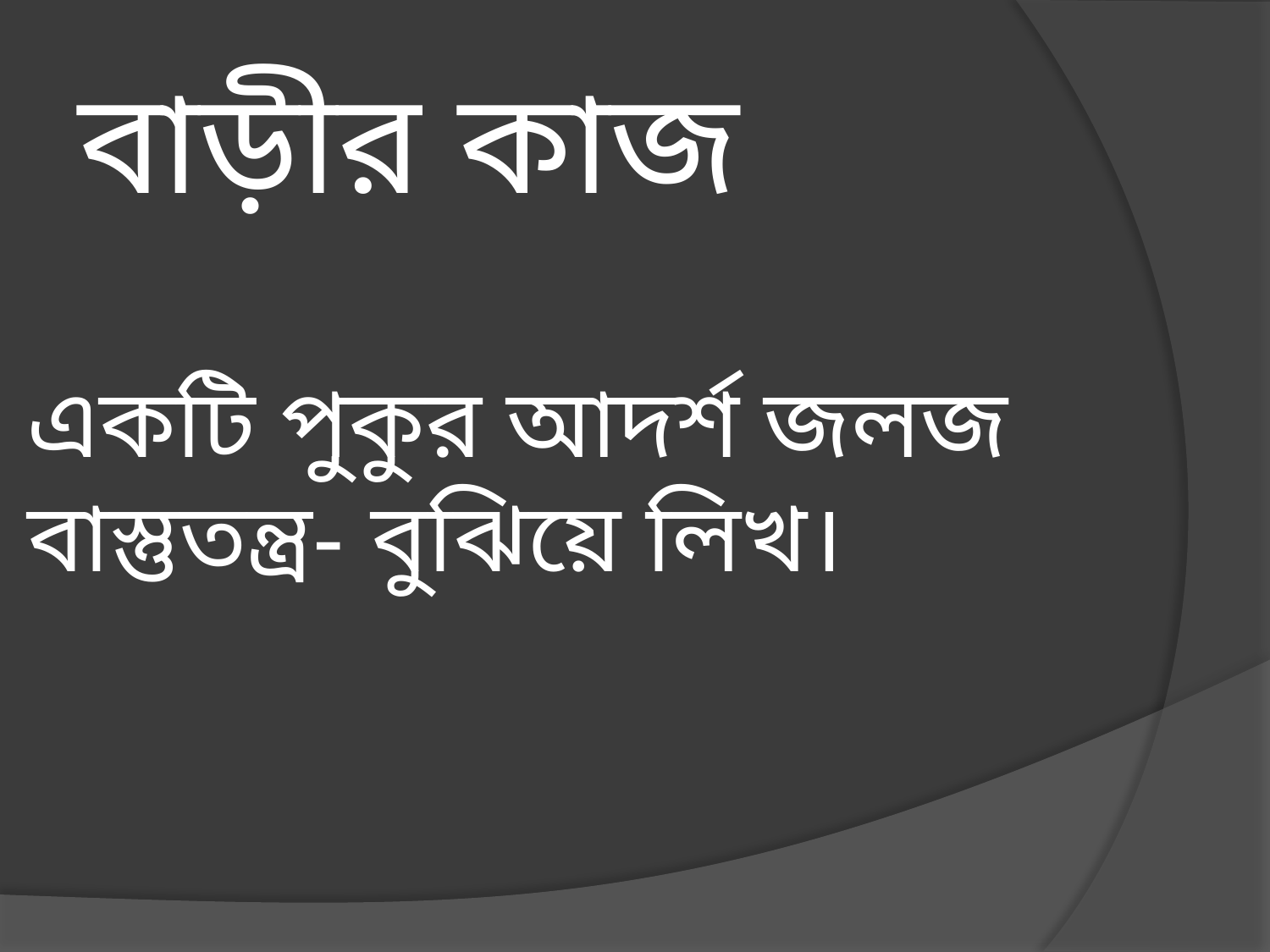

বাড়ীর কাজ

একটি পুকুর আদর্শ জলজ  বাস্তুতন্ত্র- বুঝিয়ে লিখ।